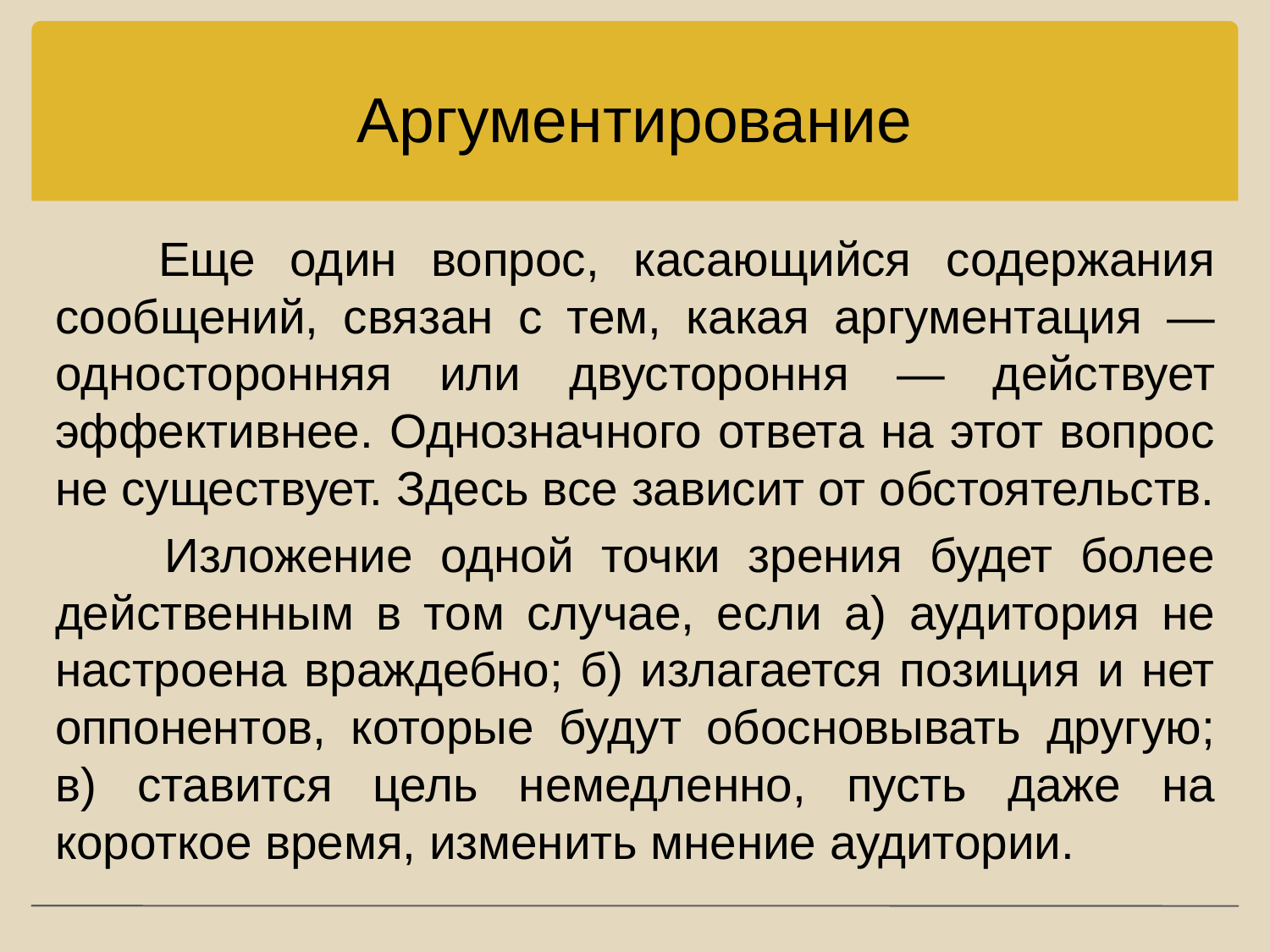

# Аргументирование
   Еще один вопрос, касающийся содержания сообщений, связан с тем, какая аргументация — односторонняя или двустороння — действует эффективнее. Однозначного ответа на этот вопрос не существует. Здесь все зависит от обстоятельств.
    Изложение одной точки зрения будет более действенным в том случае, если а) аудитория не настроена враждебно; б) излагается позиция и нет оппонентов, которые будут обосновывать другую; в) ставится цель немедленно, пусть даже на короткое время, изменить мнение аудитории.